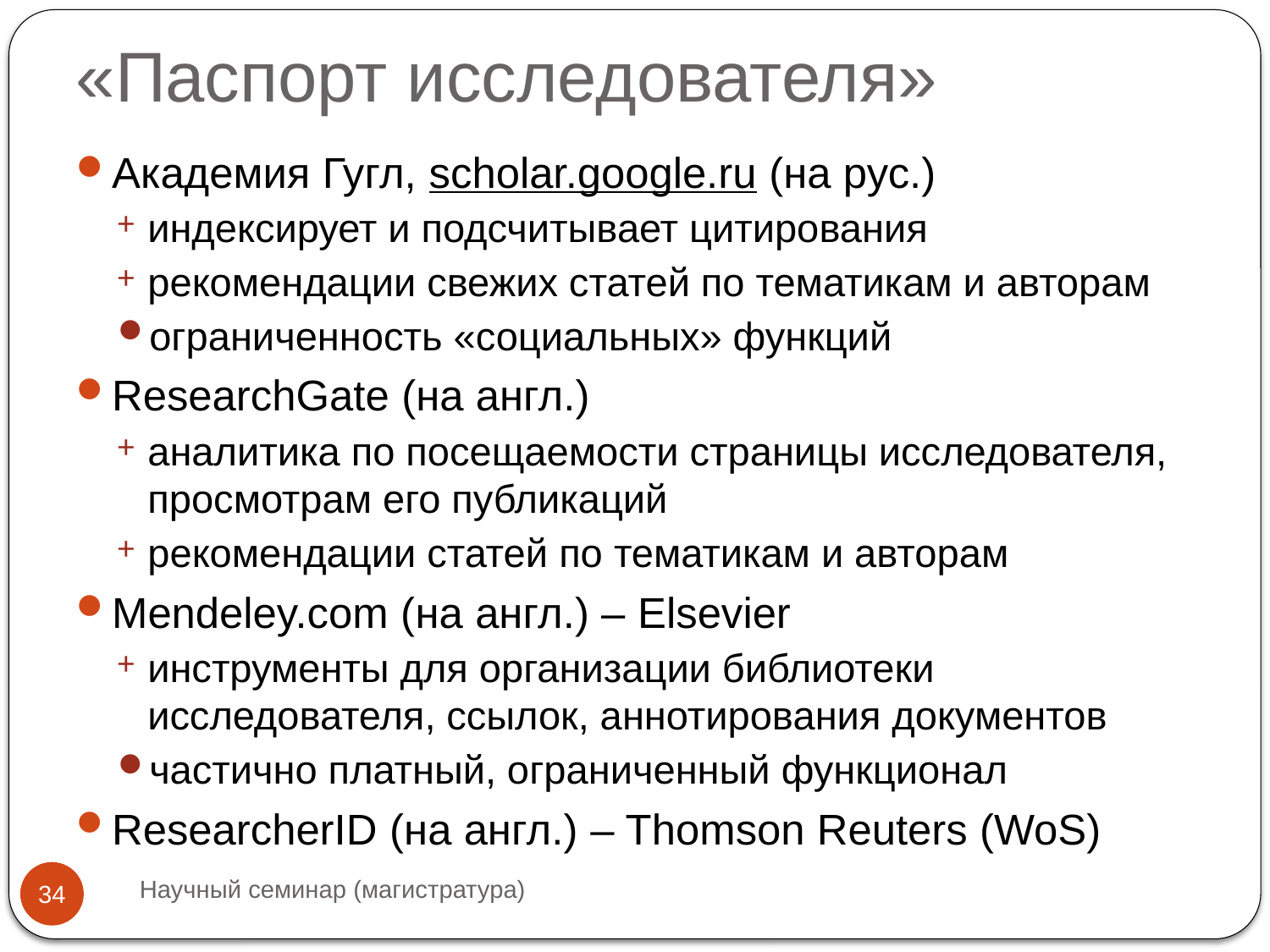

# «Паспорт исследователя»
Академия Гугл, scholar.google.ru (на рус.)
индексирует и подсчитывает цитирования
рекомендации свежих статей по тематикам и авторам
ограниченность «социальных» функций
ResearchGate (на англ.)
аналитика по посещаемости страницы исследователя, просмотрам его публикаций
рекомендации статей по тематикам и авторам
Mendeley.com (на англ.) – Elsevier
инструменты для организации библиотеки исследователя, ссылок, аннотирования документов
частично платный, ограниченный функционал
ResearcherID (на англ.) – Thomson Reuters (WoS)
Научный семинар (магистратура)
34